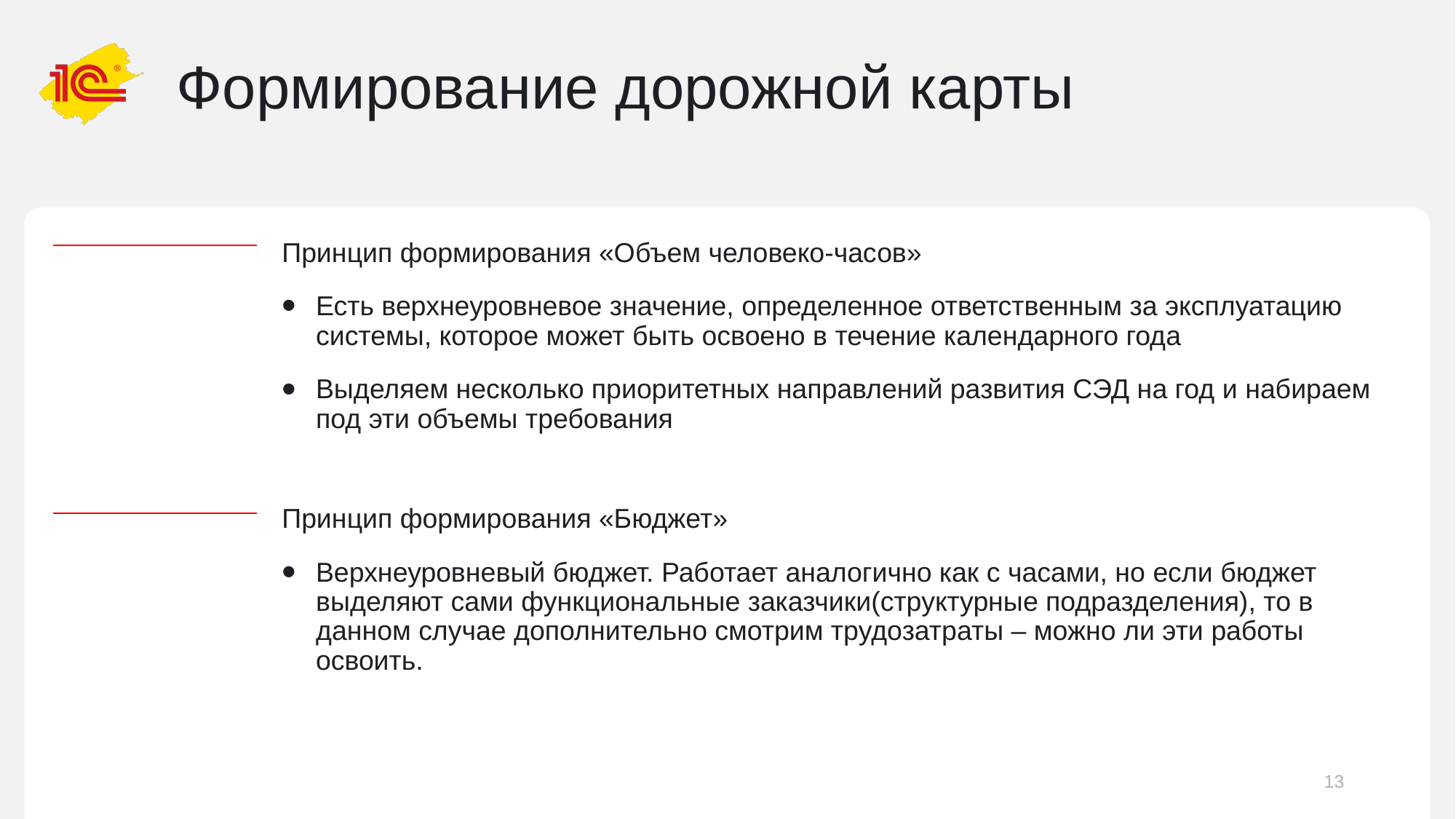

# Формирование дорожной карты
Принцип формирования «Объем человеко-часов»
Есть верхнеуровневое значение, определенное ответственным за эксплуатацию системы, которое может быть освоено в течение календарного года
Выделяем несколько приоритетных направлений развития СЭД на год и набираем под эти объемы требования
Принцип формирования «Бюджет»
Верхнеуровневый бюджет. Работает аналогично как с часами, но если бюджет выделяют сами функциональные заказчики(структурные подразделения), то в данном случае дополнительно смотрим трудозатраты – можно ли эти работы освоить.

13